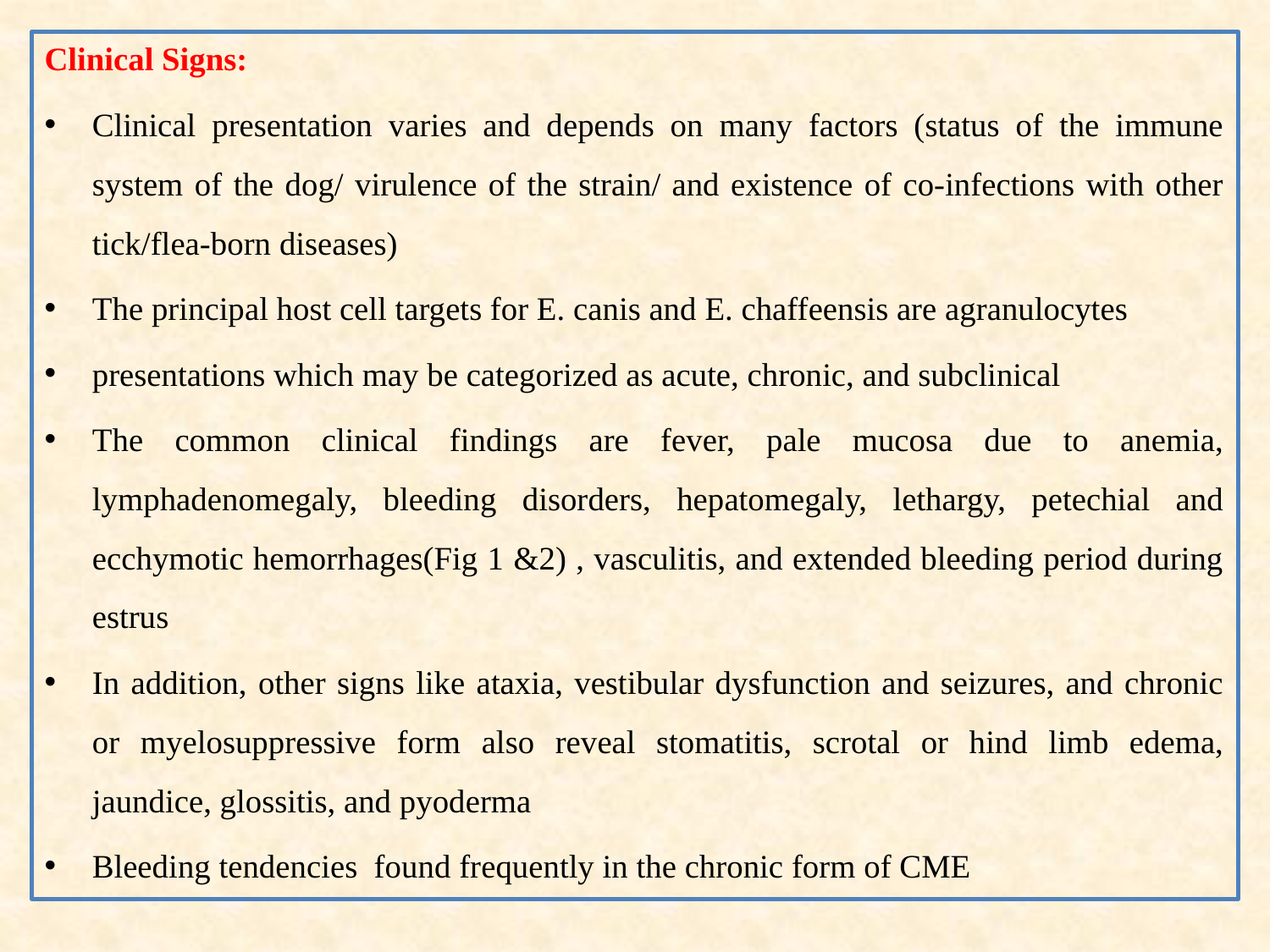

Clinical Signs:
Clinical presentation varies and depends on many factors (status of the immune system of the dog/ virulence of the strain/ and existence of co-infections with other tick/flea-born diseases)
The principal host cell targets for E. canis and E. chaffeensis are agranulocytes
presentations which may be categorized as acute, chronic, and subclinical
The common clinical findings are fever, pale mucosa due to anemia, lymphadenomegaly, bleeding disorders, hepatomegaly, lethargy, petechial and ecchymotic hemorrhages(Fig 1 &2) , vasculitis, and extended bleeding period during estrus
In addition, other signs like ataxia, vestibular dysfunction and seizures, and chronic or myelosuppressive form also reveal stomatitis, scrotal or hind limb edema, jaundice, glossitis, and pyoderma
Bleeding tendencies  found frequently in the chronic form of CME